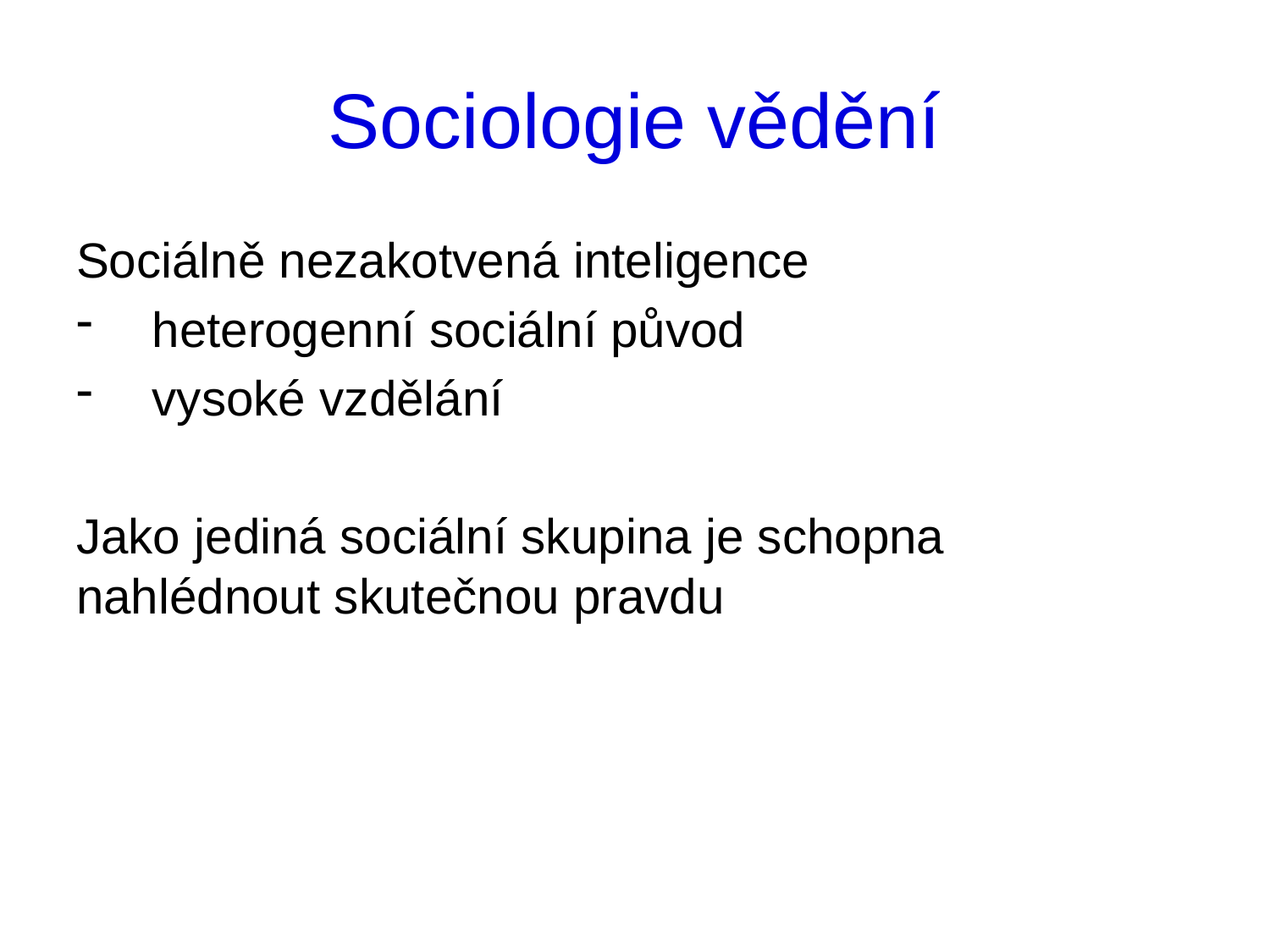

# Sociologie vědění
Sociálně nezakotvená inteligence
heterogenní sociální původ
vysoké vzdělání

Jako jediná sociální skupina je schopna nahlédnout skutečnou pravdu